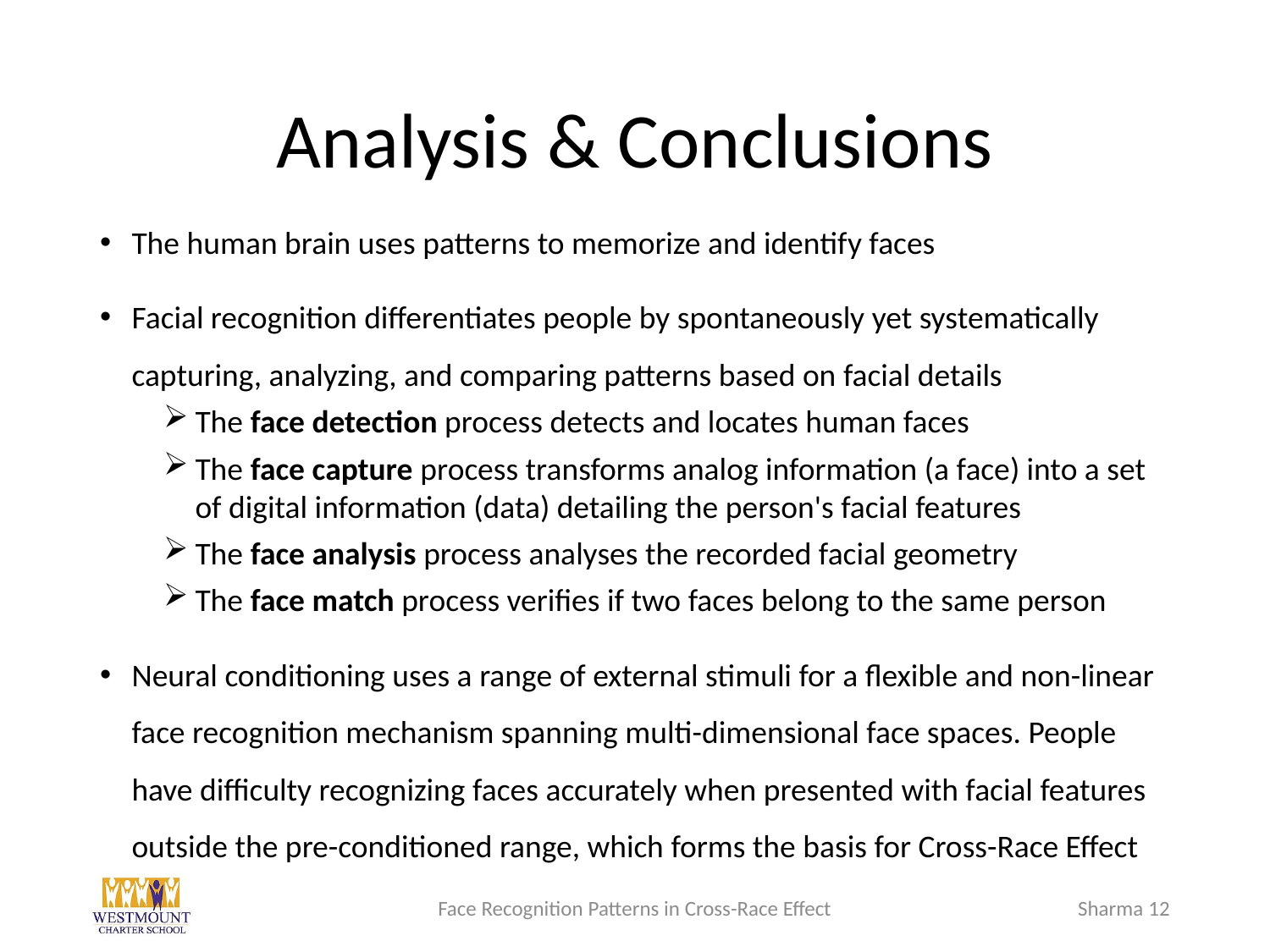

# Analysis & Conclusions
The human brain uses patterns to memorize and identify faces
Facial recognition differentiates people by spontaneously yet systematically capturing, analyzing, and comparing patterns based on facial details
The face detection process detects and locates human faces
The face capture process transforms analog information (a face) into a set of digital information (data) detailing the person's facial features
The face analysis process analyses the recorded facial geometry
The face match process verifies if two faces belong to the same person
Neural conditioning uses a range of external stimuli for a flexible and non-linear face recognition mechanism spanning multi-dimensional face spaces. People have difficulty recognizing faces accurately when presented with facial features outside the pre-conditioned range, which forms the basis for Cross-Race Effect
Face Recognition Patterns in Cross-Race Effect
Sharma 12